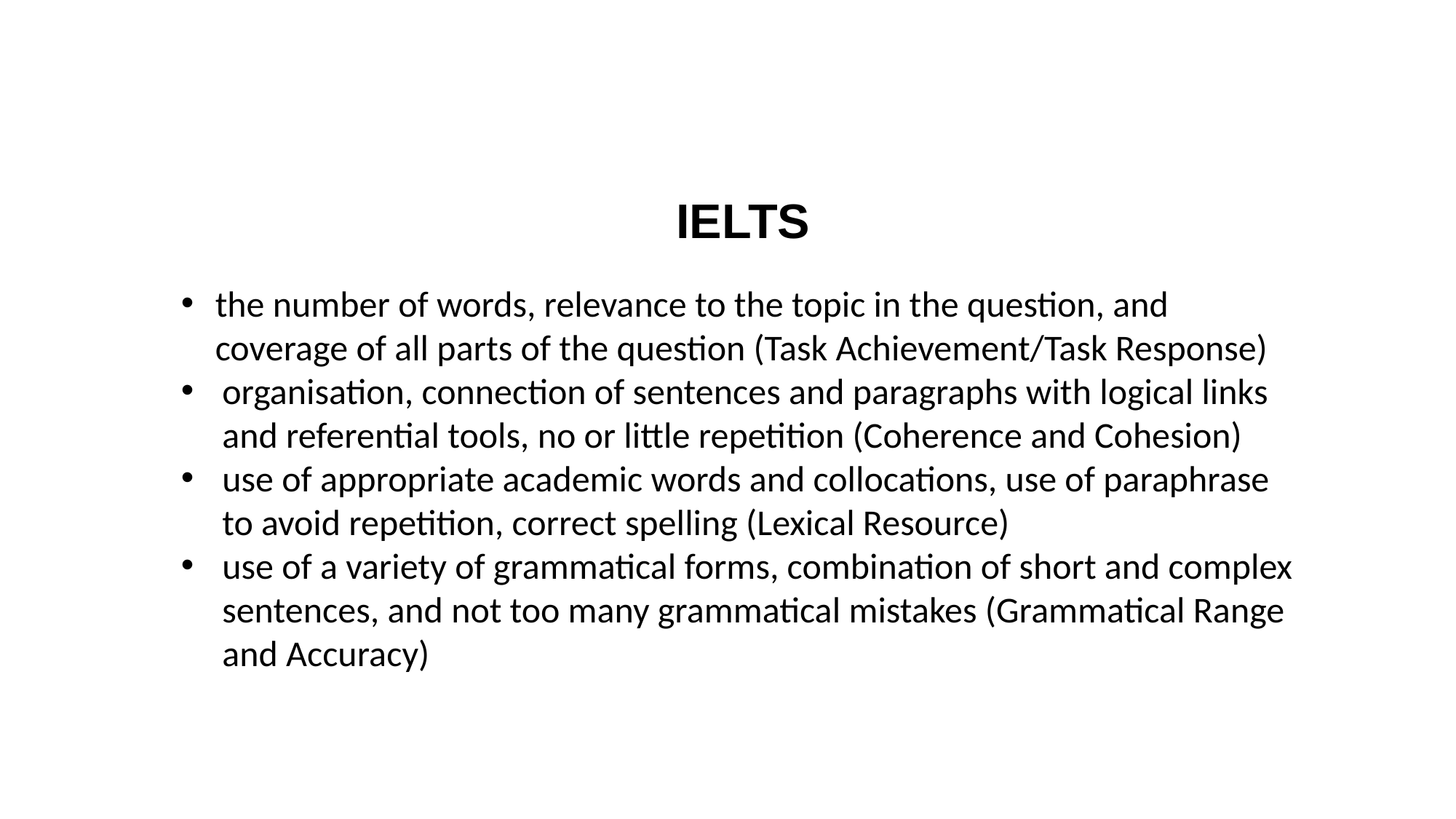

IELTS

the number of words, relevance to the topic in the question, and coverage of all parts of the question (Task Achievement/Task Response)
organisation, connection of sentences and paragraphs with logical links and referential tools, no or little repetition (Coherence and Cohesion)
use of appropriate academic words and collocations, use of paraphrase to avoid repetition, correct spelling (Lexical Resource)
use of a variety of grammatical forms, combination of short and complex sentences, and not too many grammatical mistakes (Grammatical Range and Accuracy)